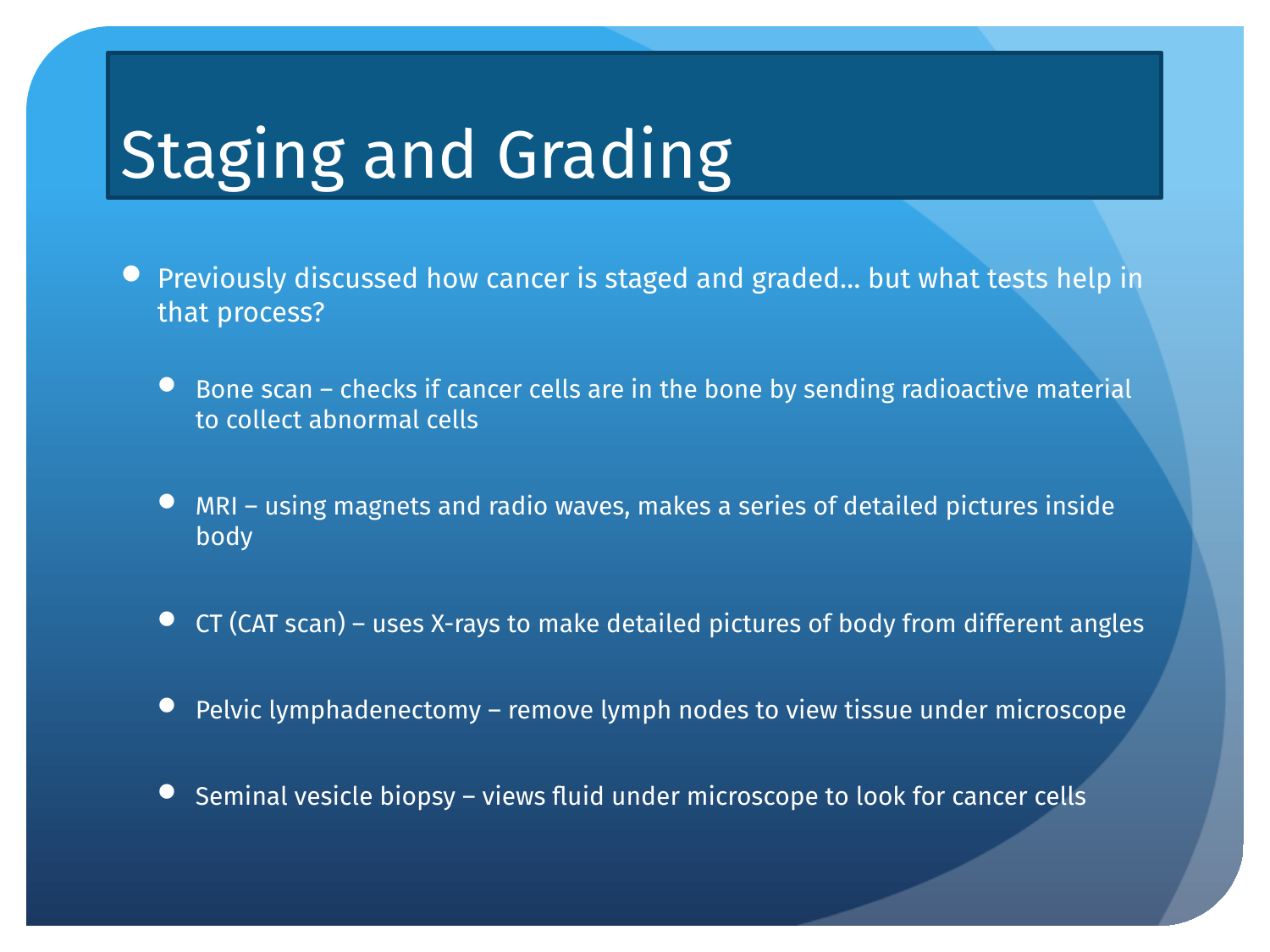

# Staging and Grading
Previously discussed how cancer is staged and graded… but what tests help in that process?

Bone scan – checks if cancer cells are in the bone by sending radioactive material to collect abnormal cells

MRI – using magnets and radio waves, makes a series of detailed pictures inside body

CT (CAT scan) – uses X-rays to make detailed pictures of body from different angles

Pelvic lymphadenectomy – remove lymph nodes to view tissue under microscope

Seminal vesicle biopsy – views fluid under microscope to look for cancer cells